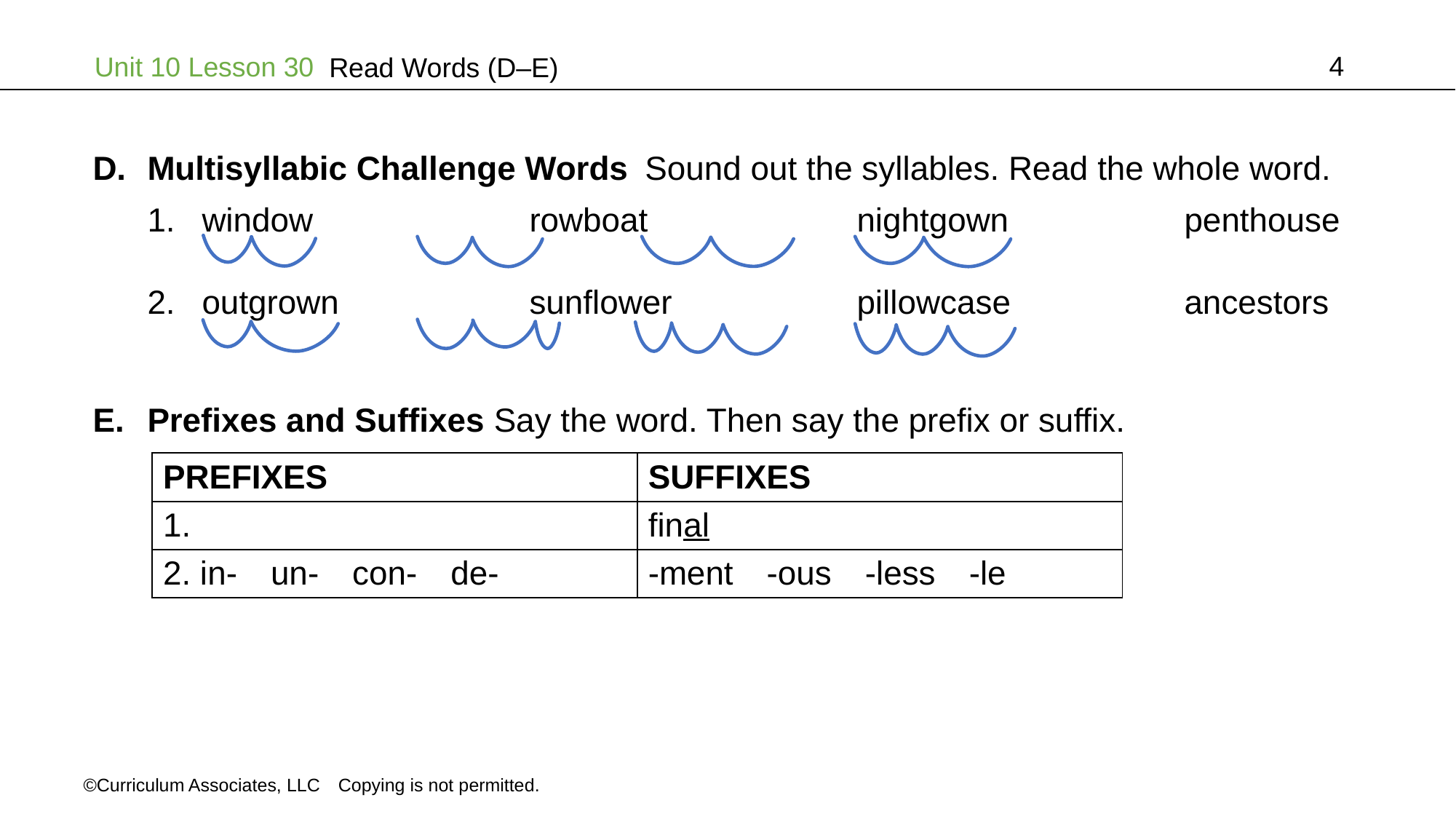

4
Read Words (D–E)
Multisyllabic Challenge Words Sound out the syllables. Read the whole word.
window		rowboat		nightgown		penthouse
outgrown		sunflower		pillowcase		ancestors
Prefixes and Suffixes Say the word. Then say the prefix or suffix.

| PREFIXES | SUFFIXES |
| --- | --- |
| 1. | final |
| 2. in-  un-  con-  de- | -ment  -ous  -less  -le |